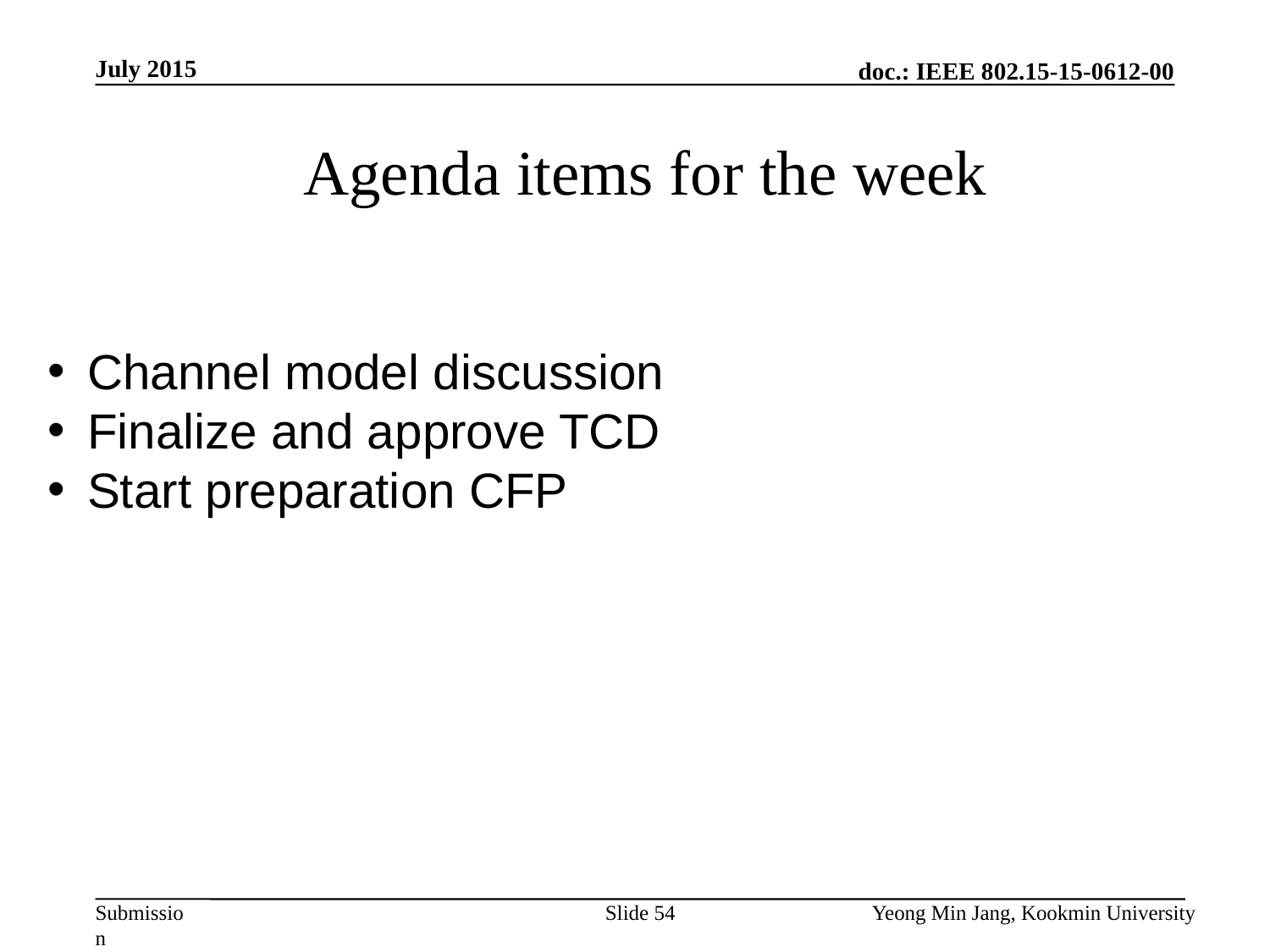

July 2015
# Agenda items for the week

Channel model discussion
Finalize and approve TCD
Start preparation CFP

Slide 54
Yeong Min Jang, Kookmin University